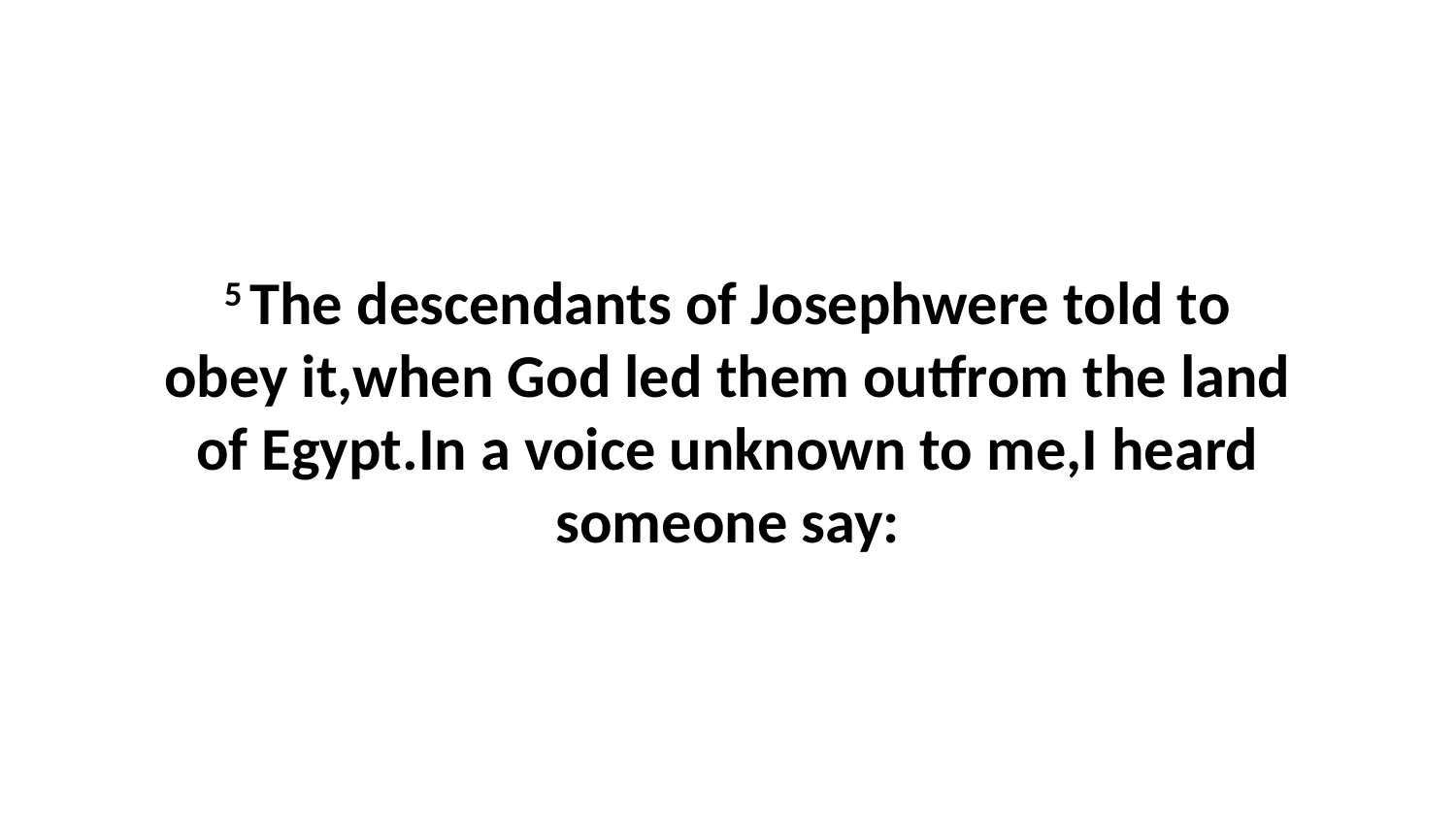

5 The descendants of Josephwere told to obey it,when God led them outfrom the land of Egypt.In a voice unknown to me,I heard someone say: